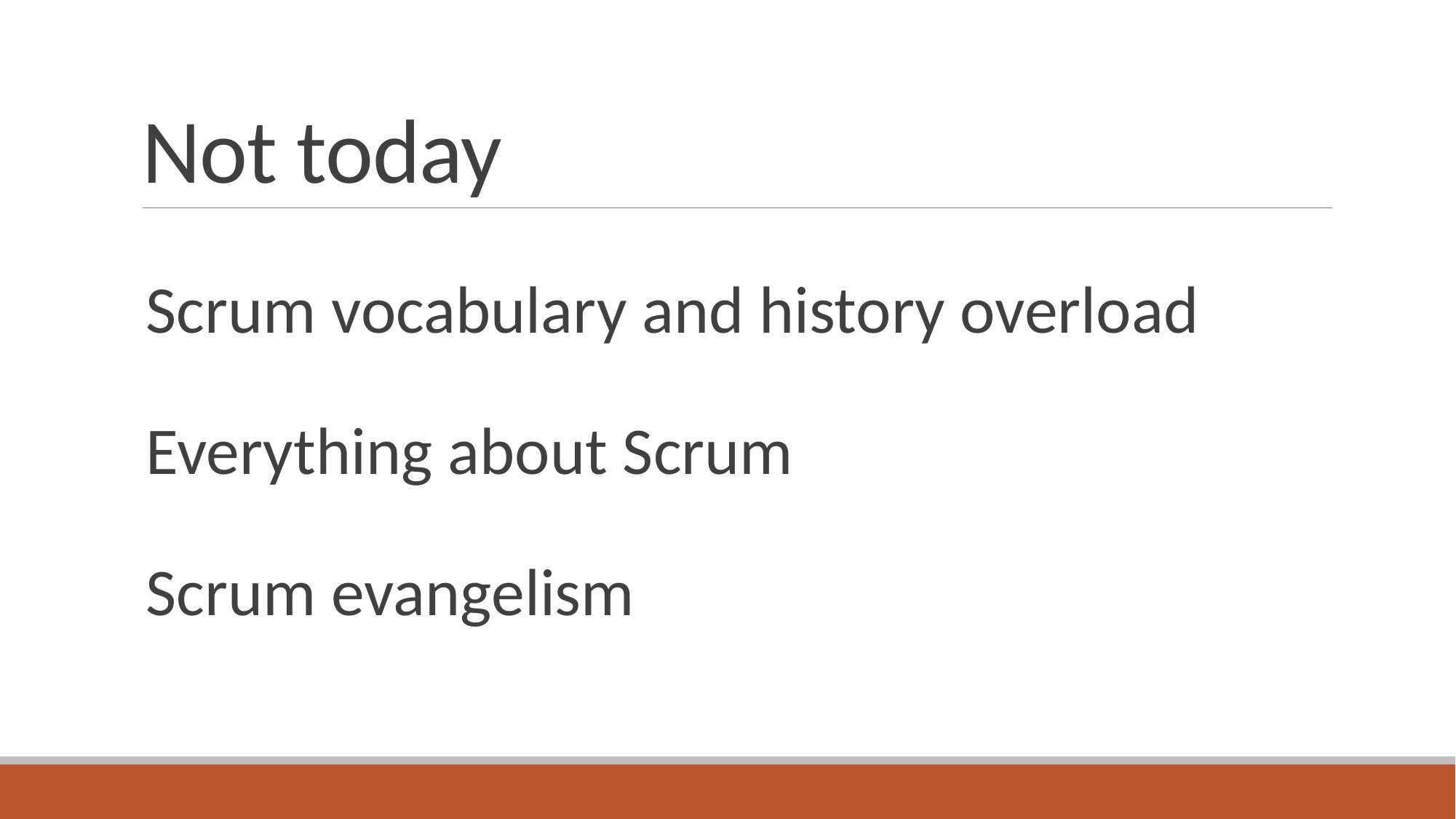

# Not today
Scrum vocabulary and history overload
Everything about Scrum
Scrum evangelism